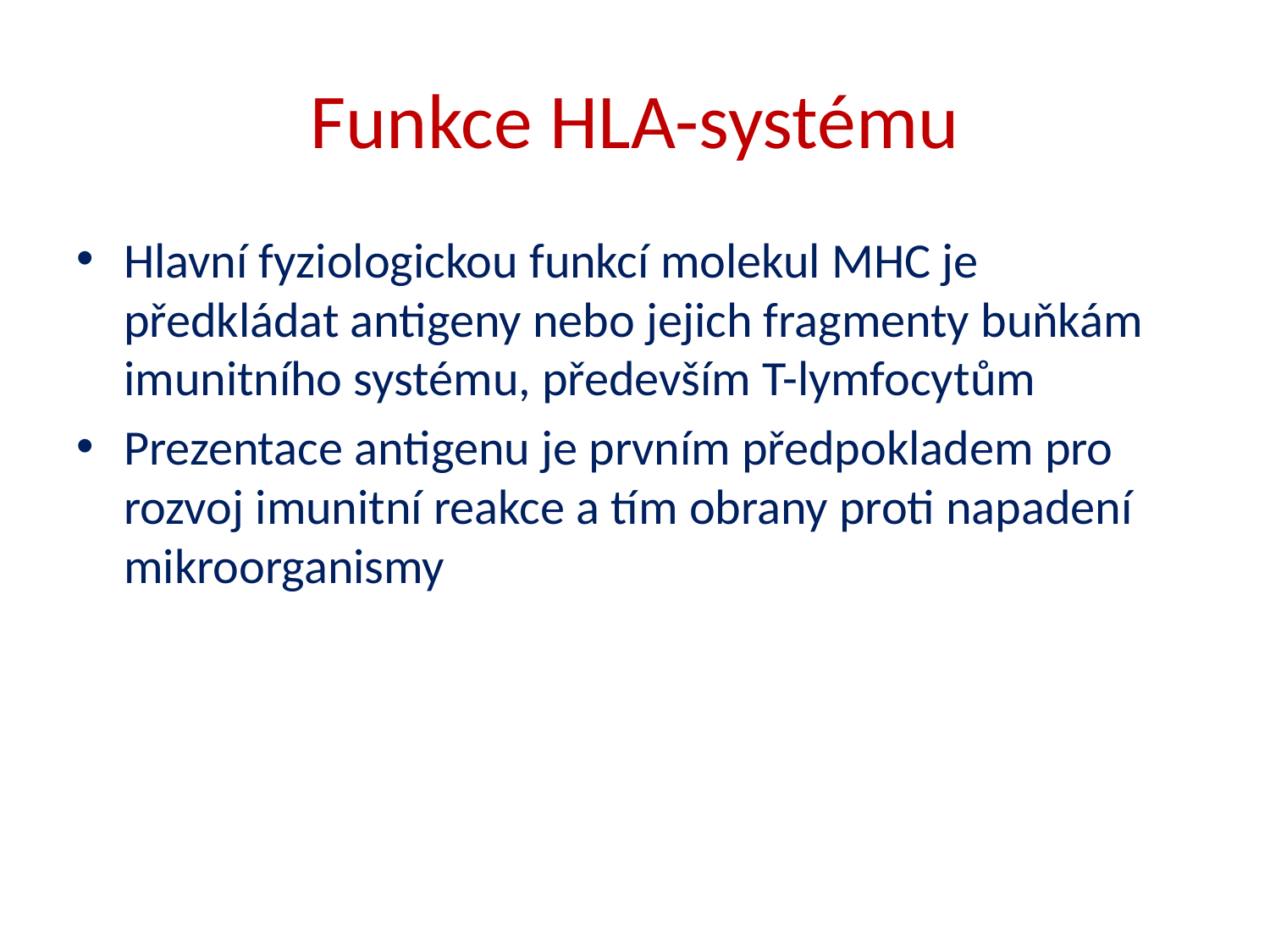

# Funkce HLA-systému
Hlavní fyziologickou funkcí molekul MHC je předkládat antigeny nebo jejich fragmenty buňkám imunitního systému, především T-lymfocytům
Prezentace antigenu je prvním předpokladem pro rozvoj imunitní reakce a tím obrany proti napadení mikroorganismy